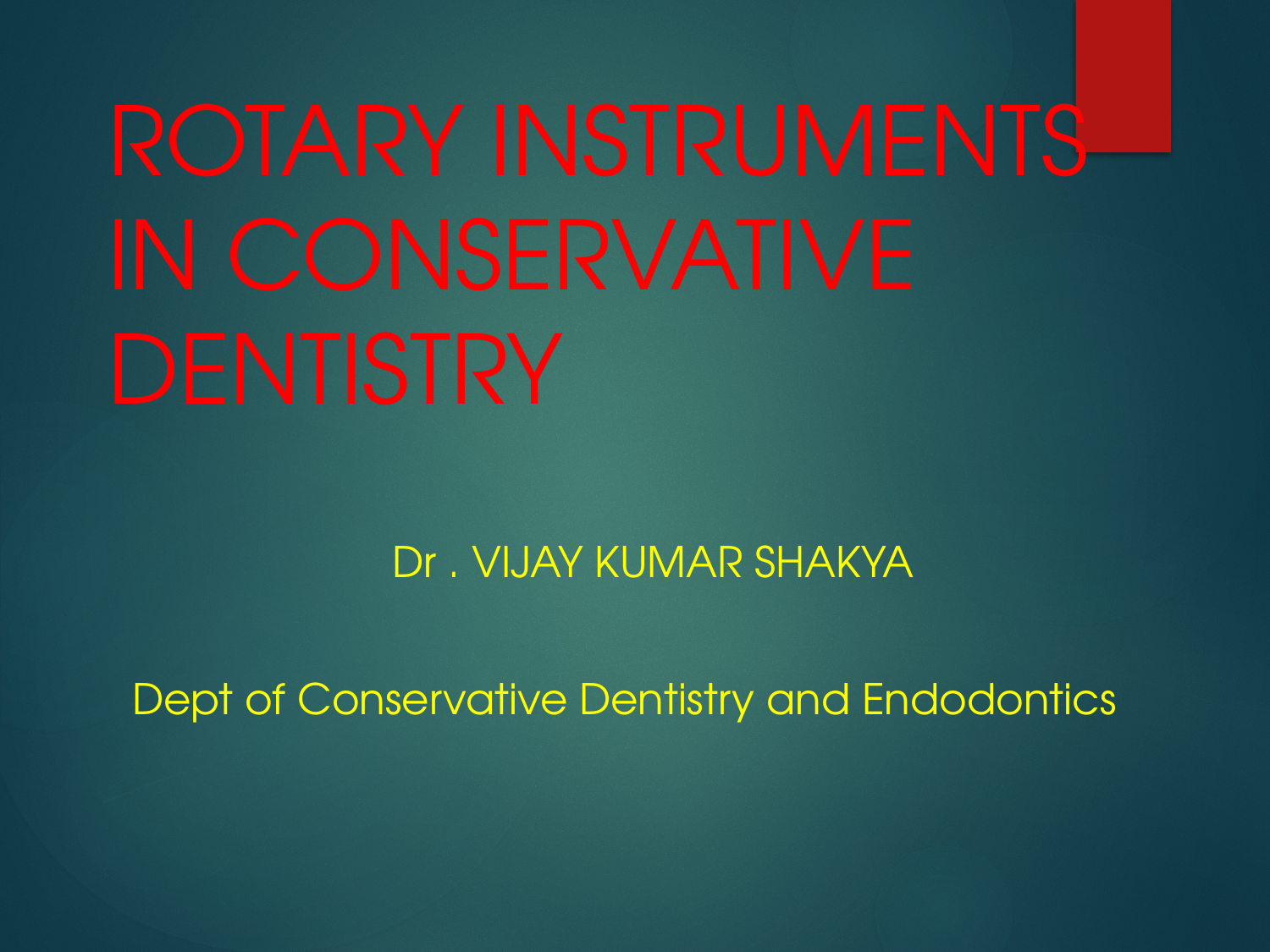

# ROTARY INSTRUMENTS IN CONSERVATIVE DENTISTRY
      Dr . VIJAY KUMAR SHAKYA

Dept of Conservative Dentistry and Endodontics